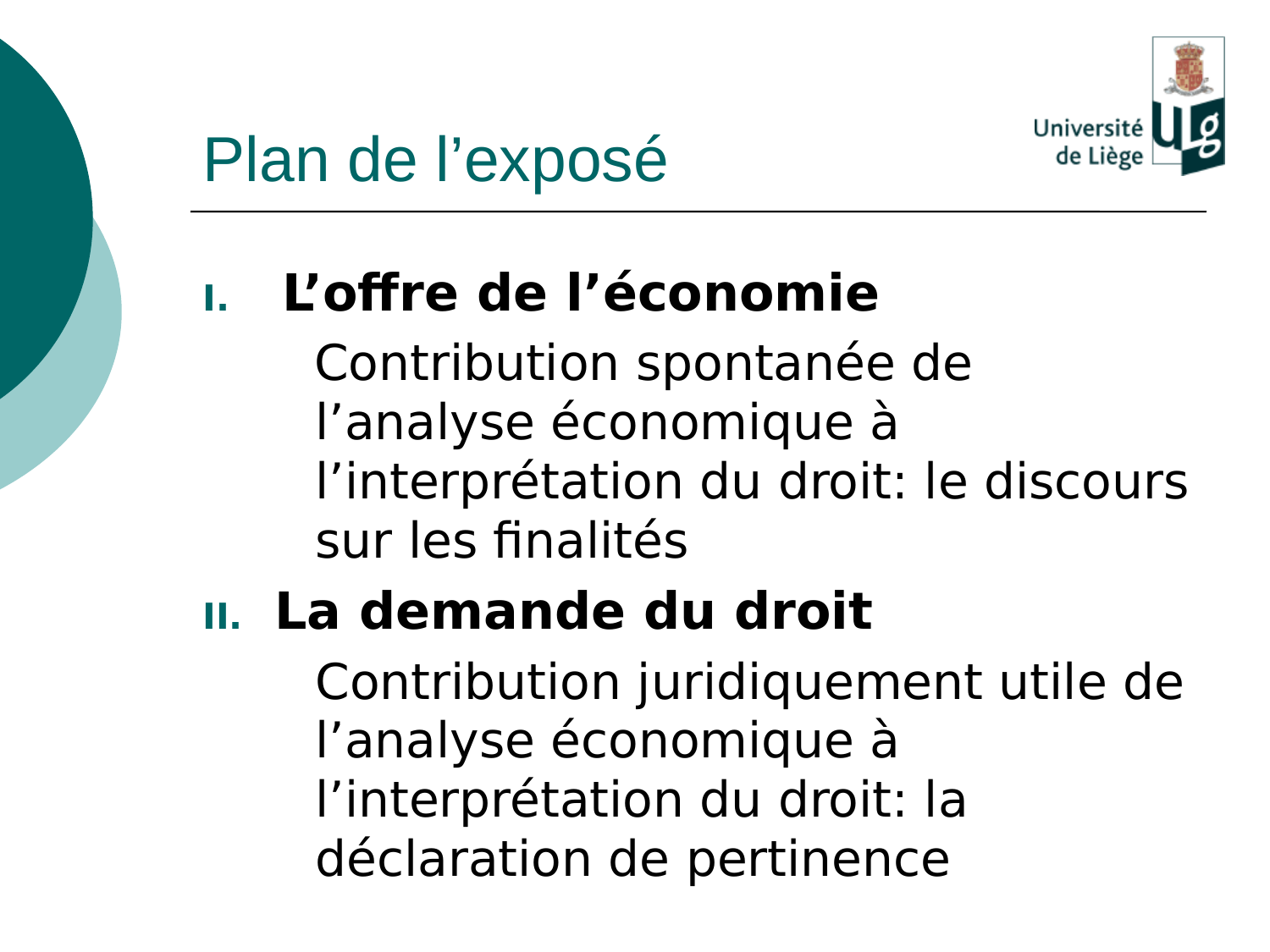

# Plan de l’exposé
L’offre de l’économie
Contribution spontanée de l’analyse économique à l’interprétation du droit: le discours sur les finalités
La demande du droit
	Contribution juridiquement utile de l’analyse économique à l’interprétation du droit: la déclaration de pertinence